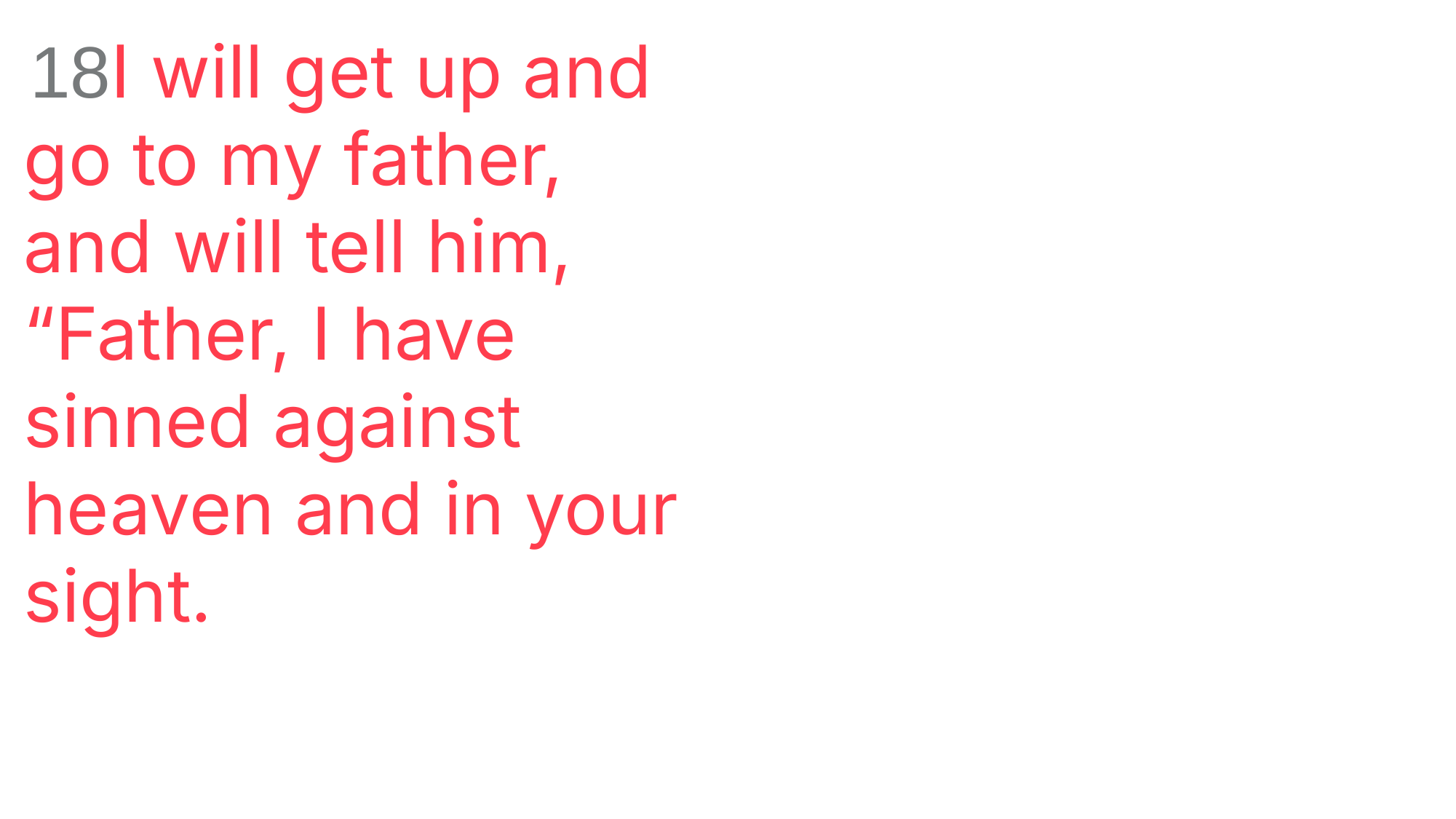

18I will get up and go to my father, and will tell him, “Father, I have sinned against heaven and in your sight.